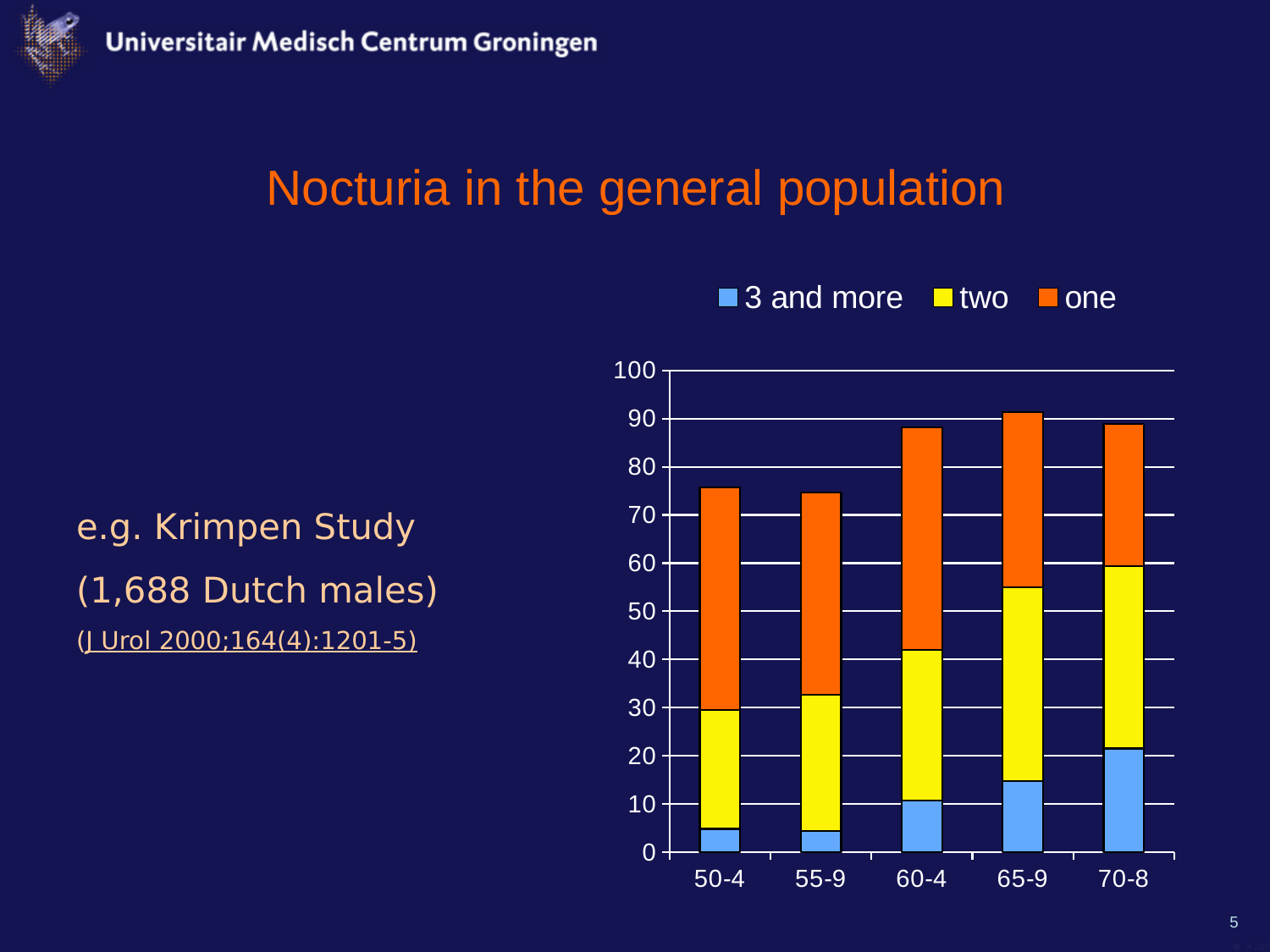

# Nocturia in the general population

### Chart

| Category | 3 and more | two | one |
|---|---|---|---|
| 50-4 | 4.8 | 24.7 | 46.2 |
| 55-9 | 4.3 | 28.4 | 42.0 |
| 60-4 | 10.7 | 31.3 | 46.2 |
| 65-9 | 14.7 | 40.300000000000004 | 36.300000000000004 |
| 70-8 | 21.5 | 37.800000000000004 | 29.6 |

e.g. Krimpen Study
(1,688 Dutch males)
(J Urol 2000;164(4):1201-5)

5